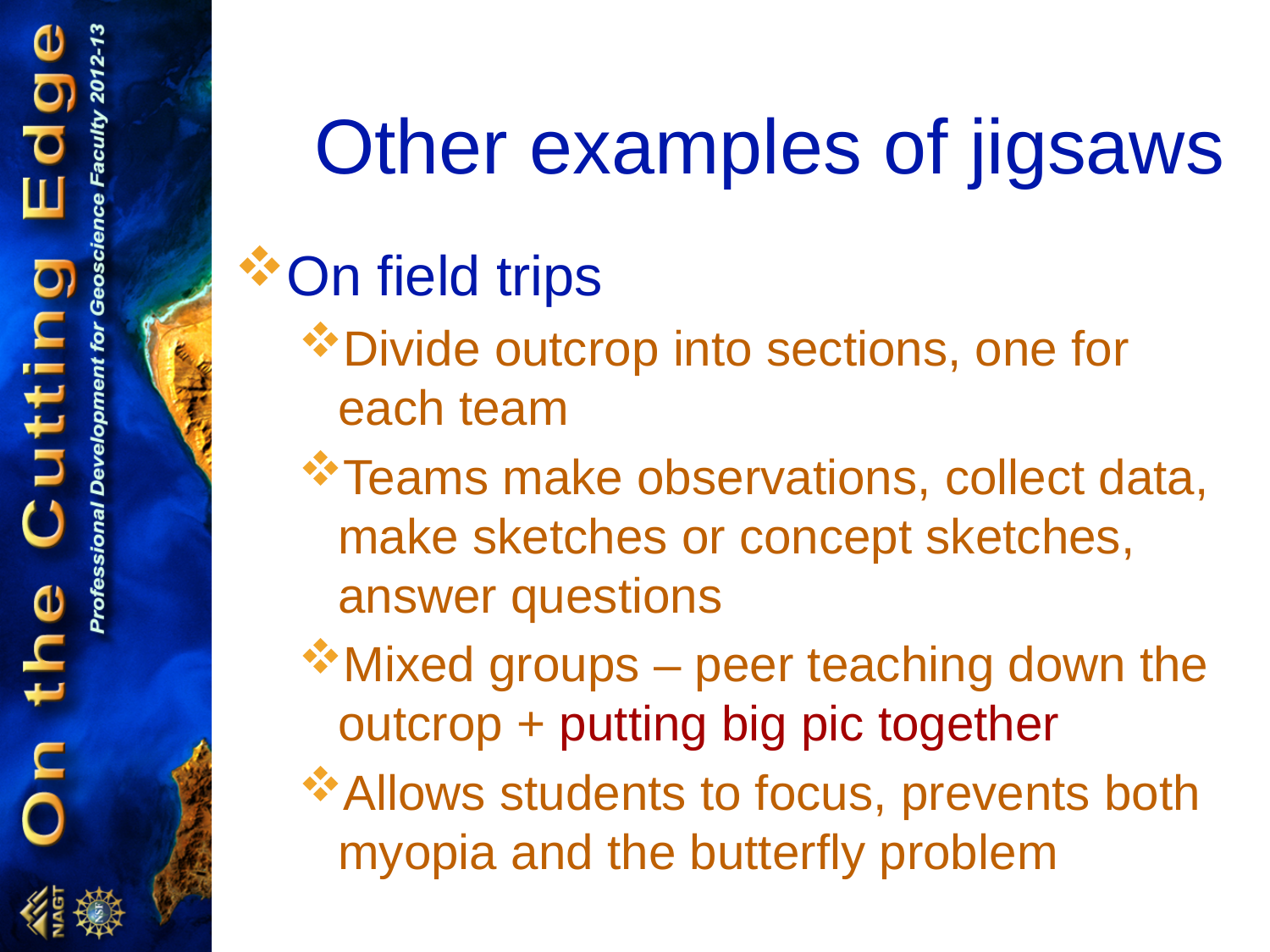

# Other examples of jigsaws
On field trips
Divide outcrop into sections, one for each team
Teams make observations, collect data, make sketches or concept sketches, answer questions
Mixed groups – peer teaching down the outcrop + putting big pic together
Allows students to focus, prevents both myopia and the butterfly problem